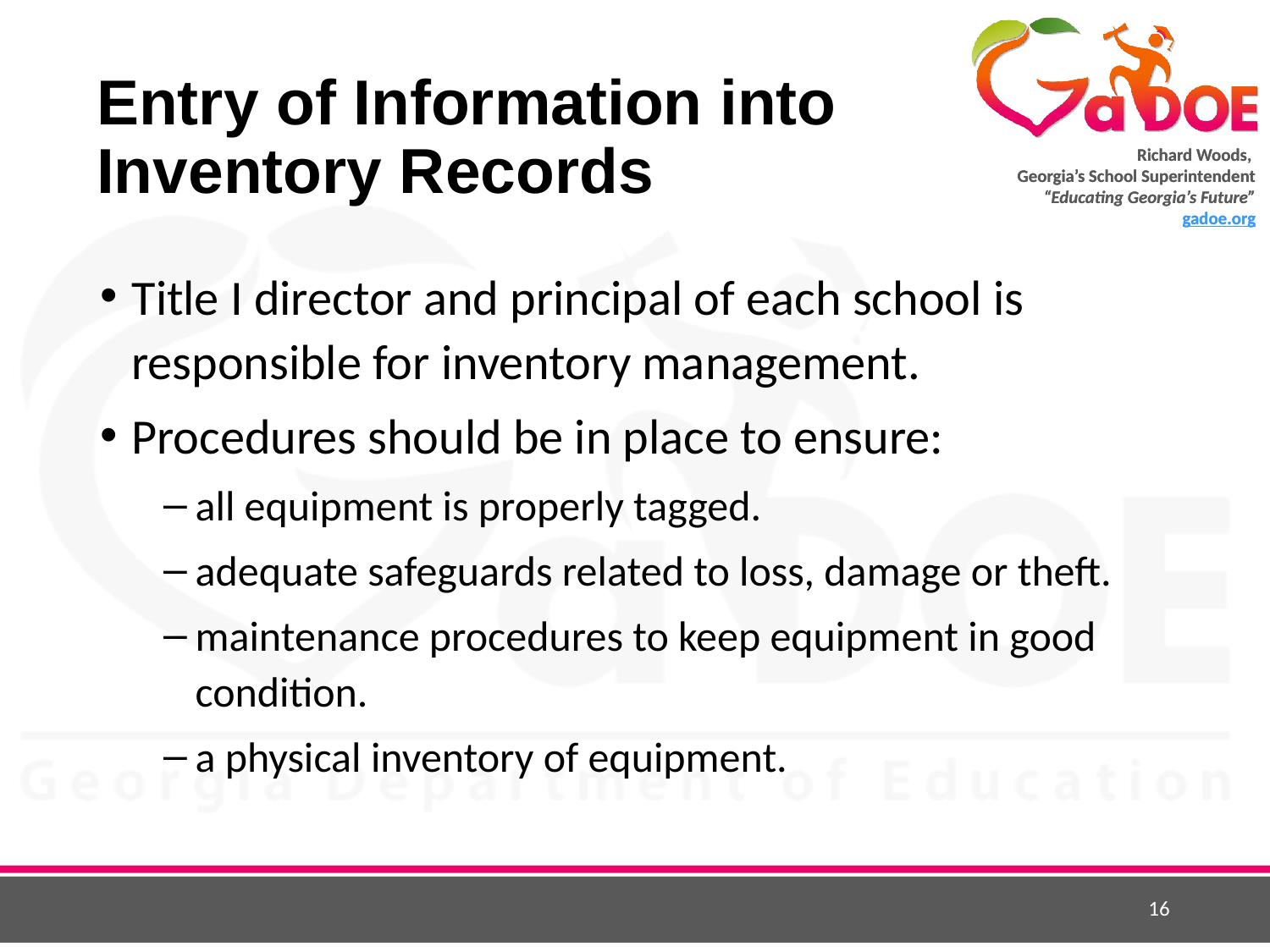

16
# Entry of Information into Inventory Records
Title I director and principal of each school is responsible for inventory management.
Procedures should be in place to ensure:
all equipment is properly tagged.
adequate safeguards related to loss, damage or theft.
maintenance procedures to keep equipment in good condition.
a physical inventory of equipment.